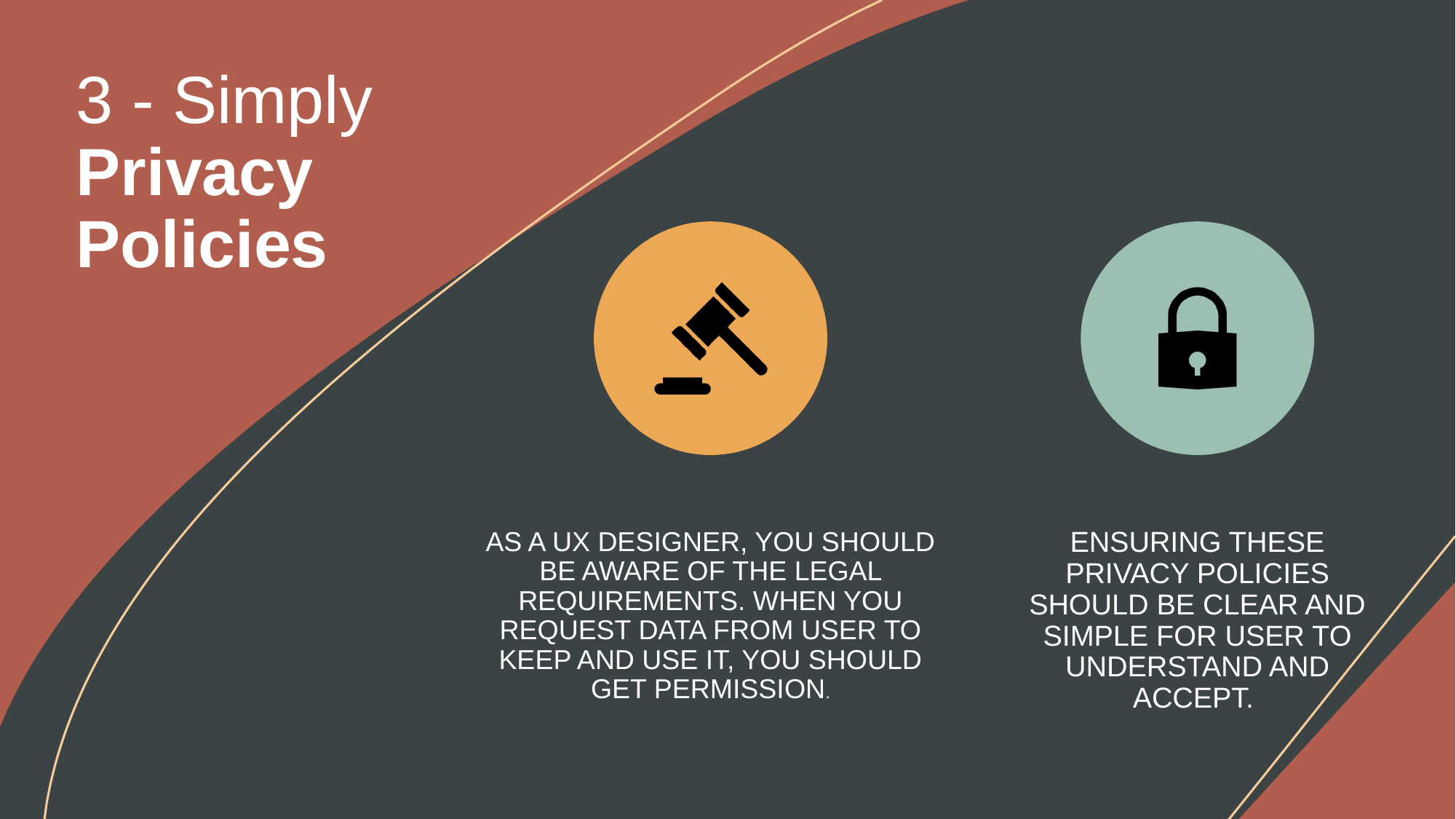

# 3 - Simply Privacy Policies
As a UX designer, you should be aware of the legal requirements. When you request data from user to keep and use it, you Should get permission.
Ensuring these privacy policies should be clear and simple for user to understand and accept.